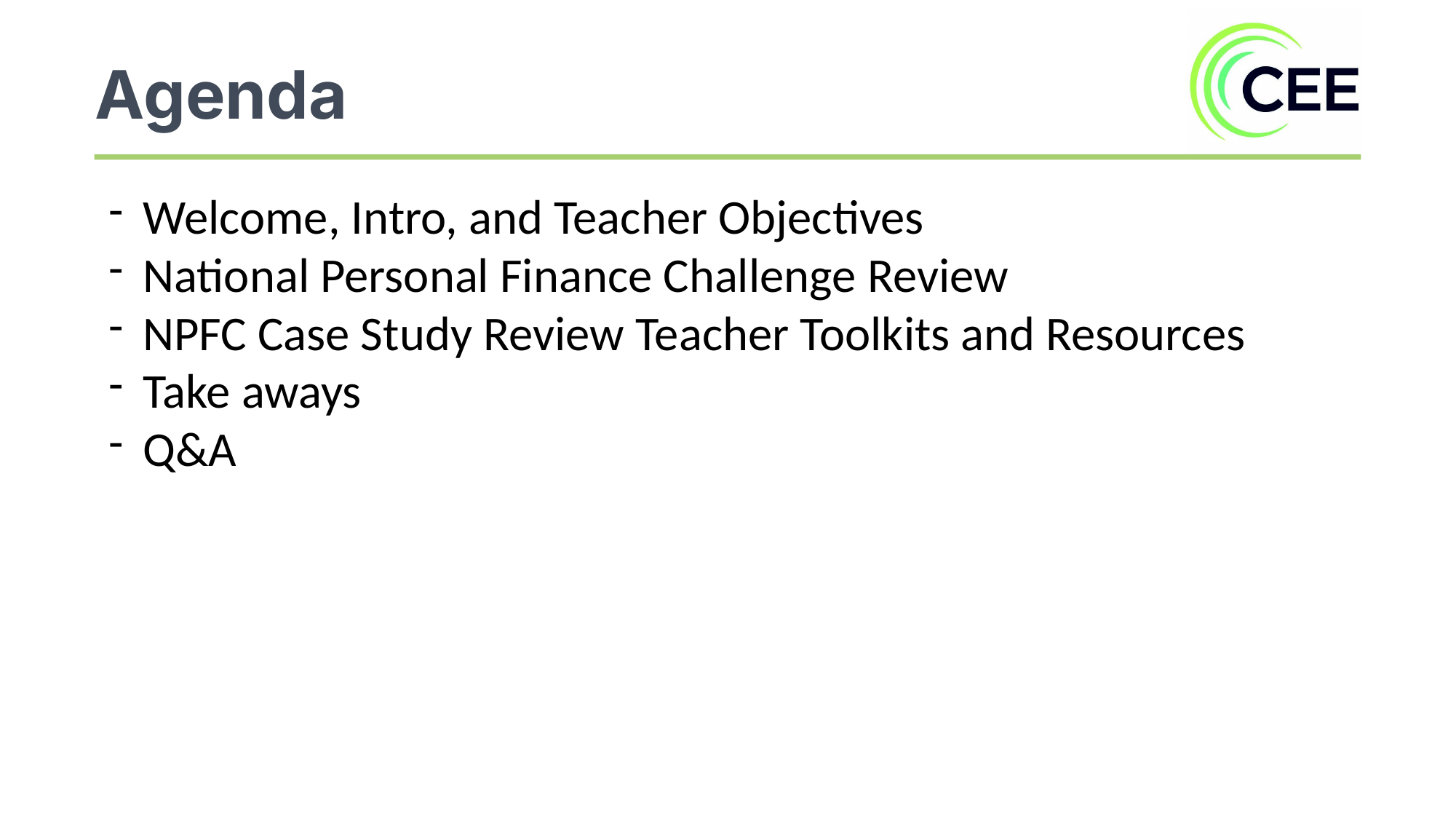

Agenda
Welcome, Intro, and Teacher Objectives
National Personal Finance Challenge Review
NPFC Case Study Review Teacher Toolkits and Resources
Take aways
Q&A